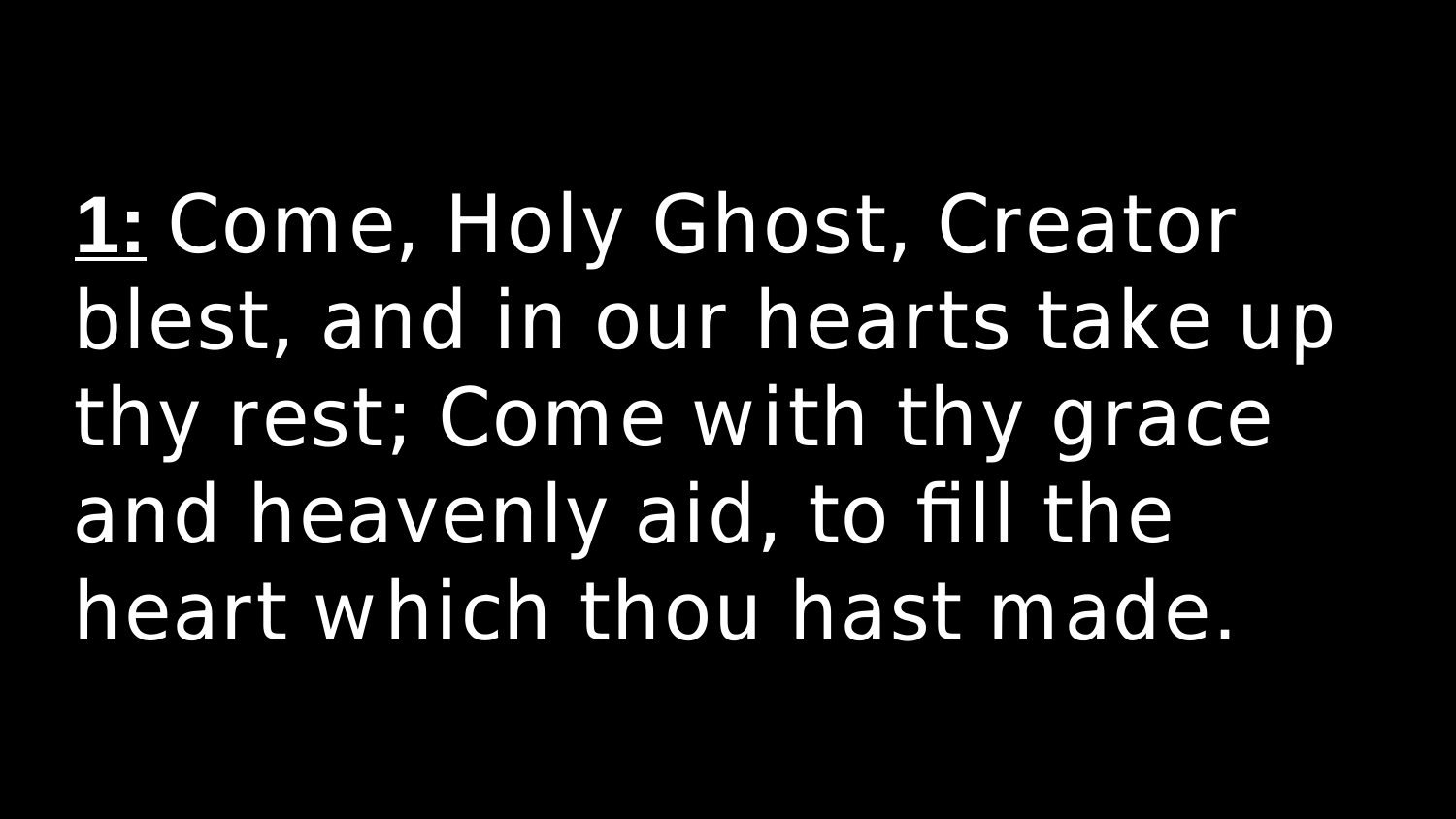

# 1: Come, Holy Ghost, Creator blest, and in our hearts take up thy rest; Come with thy grace and heavenly aid, to fill the heart which thou hast made.